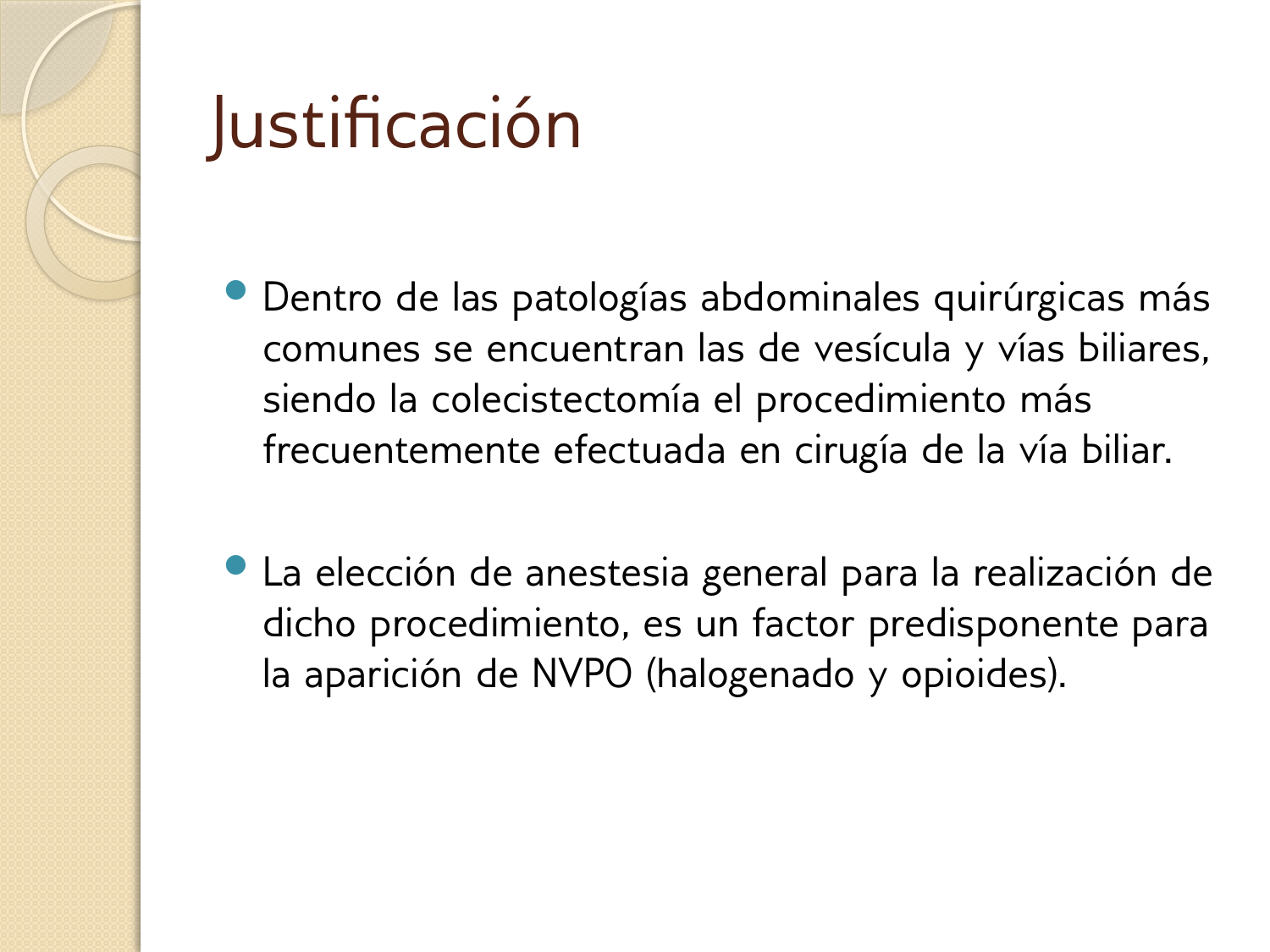

# Justificación

Dentro de las patologías abdominales quirúrgicas más comunes se encuentran las de vesícula y vías biliares, siendo la colecistectomía el procedimiento más frecuentemente efectuada en cirugía de la vía biliar.

La elección de anestesia general para la realización de dicho procedimiento, es un factor predisponente para la aparición de NVPO (halogenado y opioides).